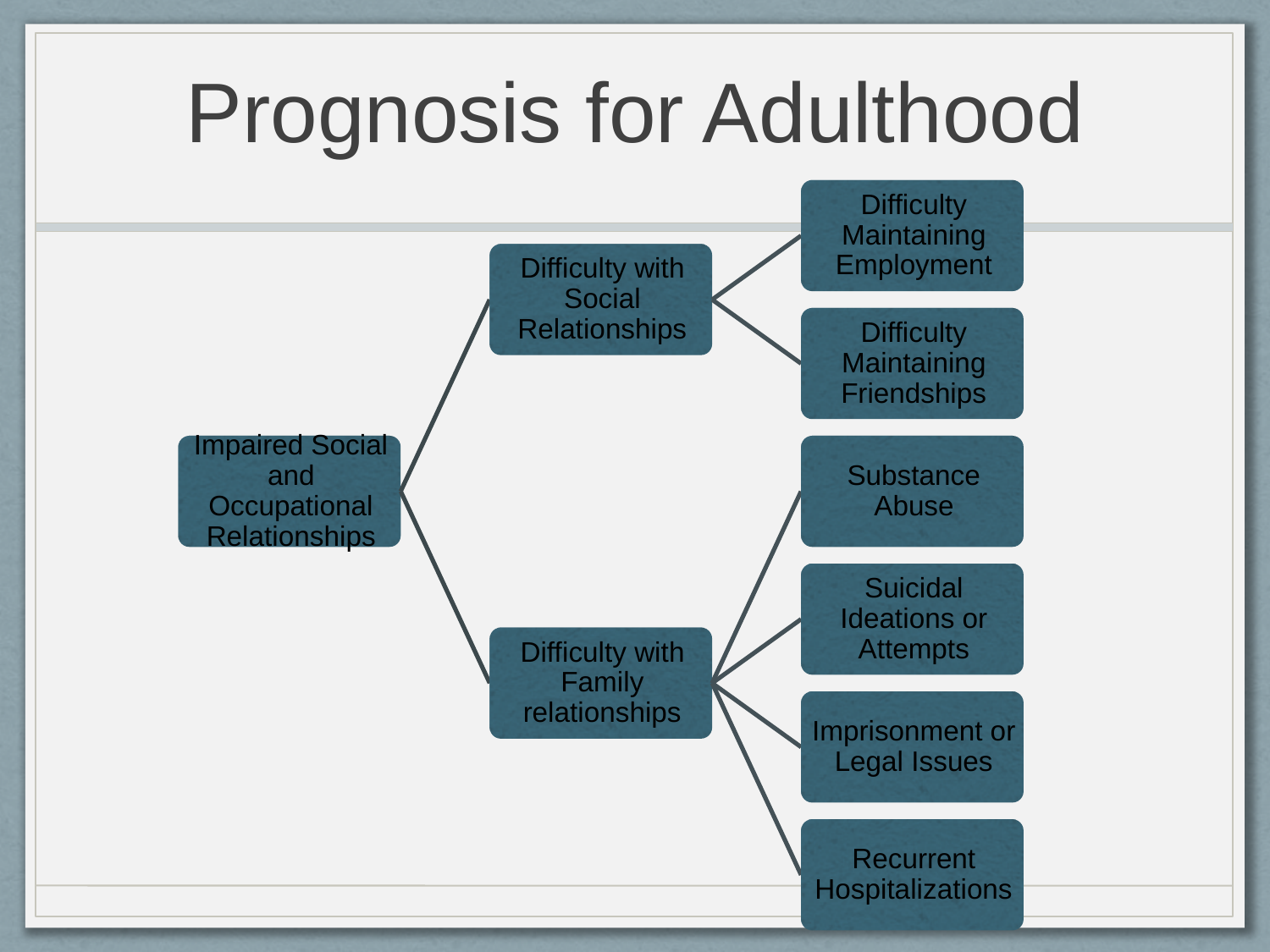

# Prognosis for Adulthood
Impaired Social and Occupational Relationships

Difficulty with Social Relationships

Difficulty Maintaining Employment

Difficulty Maintaining Friendships

Difficulty with Family relationships

Substance Abuse

Suicidal Ideations or Attempts

Imprisonment or Legal Issues

Recurrent Hospitalizations